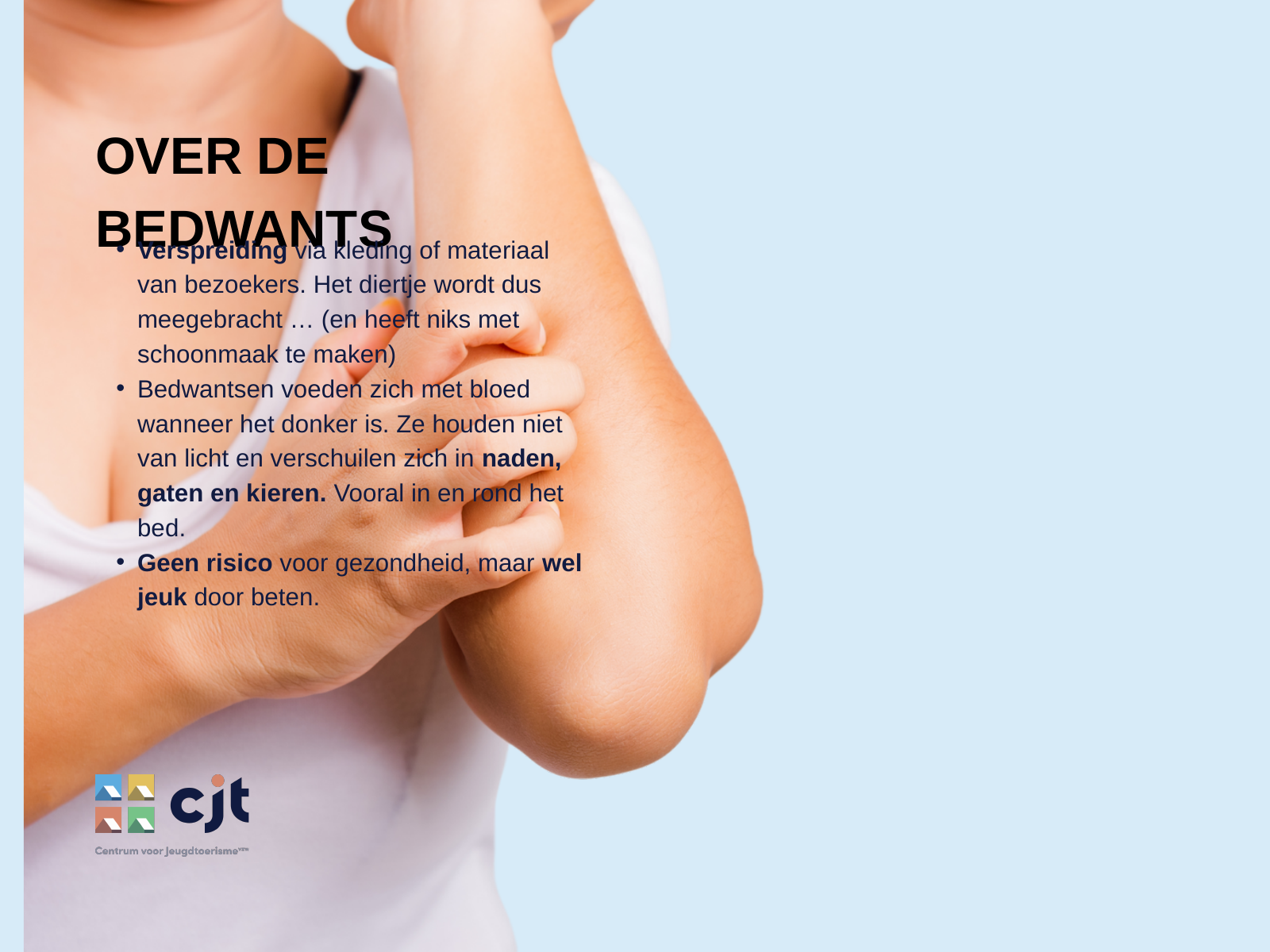

OVER DE BEDWANTS
Verspreiding via kleding of materiaal van bezoekers. Het diertje wordt dus meegebracht … (en heeft niks met schoonmaak te maken)
Bedwantsen voeden zich met bloed wanneer het donker is. Ze houden niet van licht en verschuilen zich in naden, gaten en kieren. Vooral in en rond het bed.
Geen risico voor gezondheid, maar wel jeuk door beten.